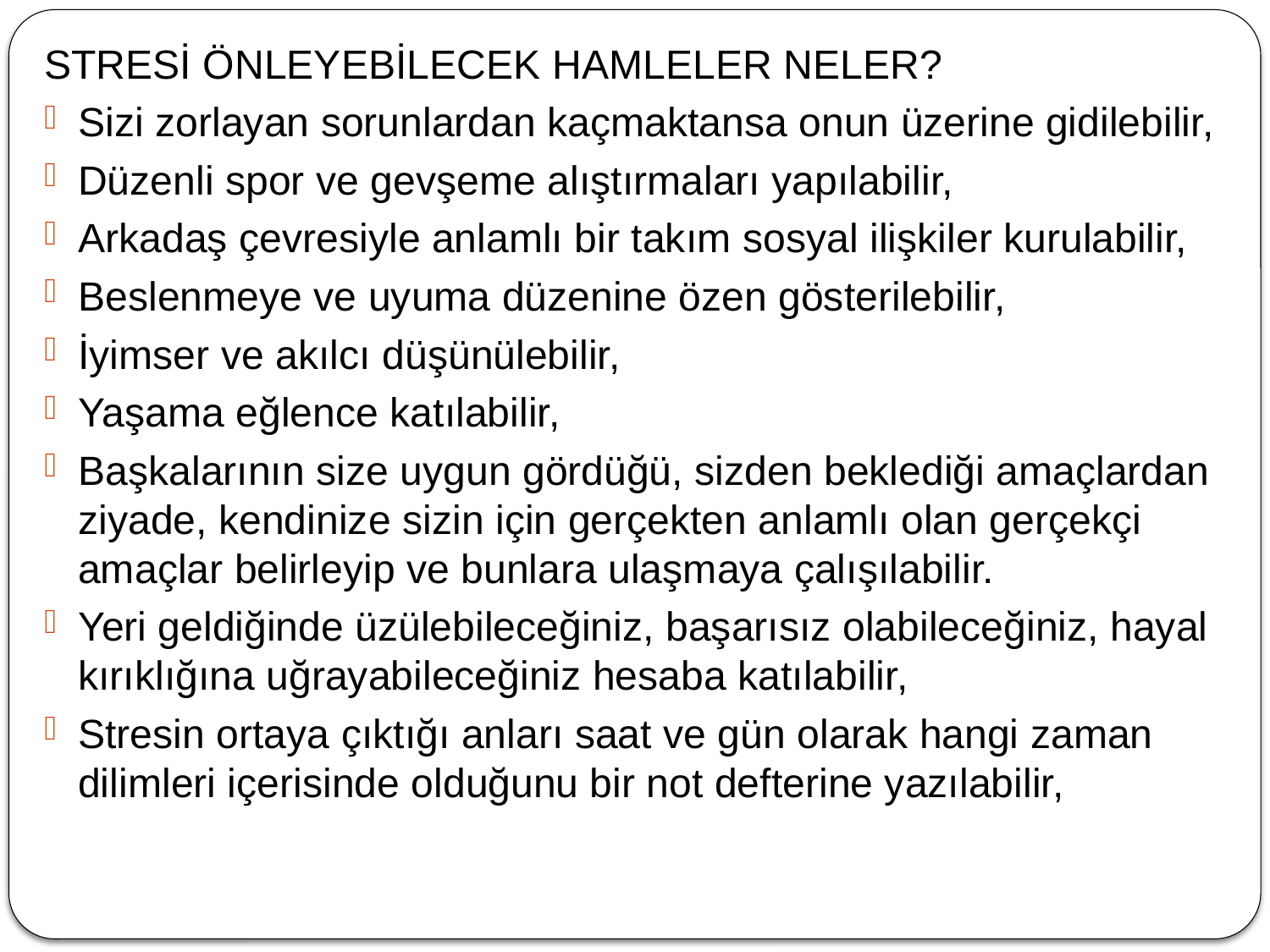

STRESİ ÖNLEYEBİLECEK HAMLELER NELER?
Sizi zorlayan sorunlardan kaçmaktansa onun üzerine gidilebilir,
Düzenli spor ve gevşeme alıştırmaları yapılabilir,
Arkadaş çevresiyle anlamlı bir takım sosyal ilişkiler kurulabilir,
Beslenmeye ve uyuma düzenine özen gösterilebilir,
İyimser ve akılcı düşünülebilir,
Yaşama eğlence katılabilir,
Başkalarının size uygun gördüğü, sizden beklediği amaçlardan ziyade, kendinize sizin için gerçekten anlamlı olan gerçekçi amaçlar belirleyip ve bunlara ulaşmaya çalışılabilir.
Yeri geldiğinde üzülebileceğiniz, başarısız olabileceğiniz, hayal kırıklığına uğrayabileceğiniz hesaba katılabilir,
Stresin ortaya çıktığı anları saat ve gün olarak hangi zaman dilimleri içerisinde olduğunu bir not defterine yazılabilir,